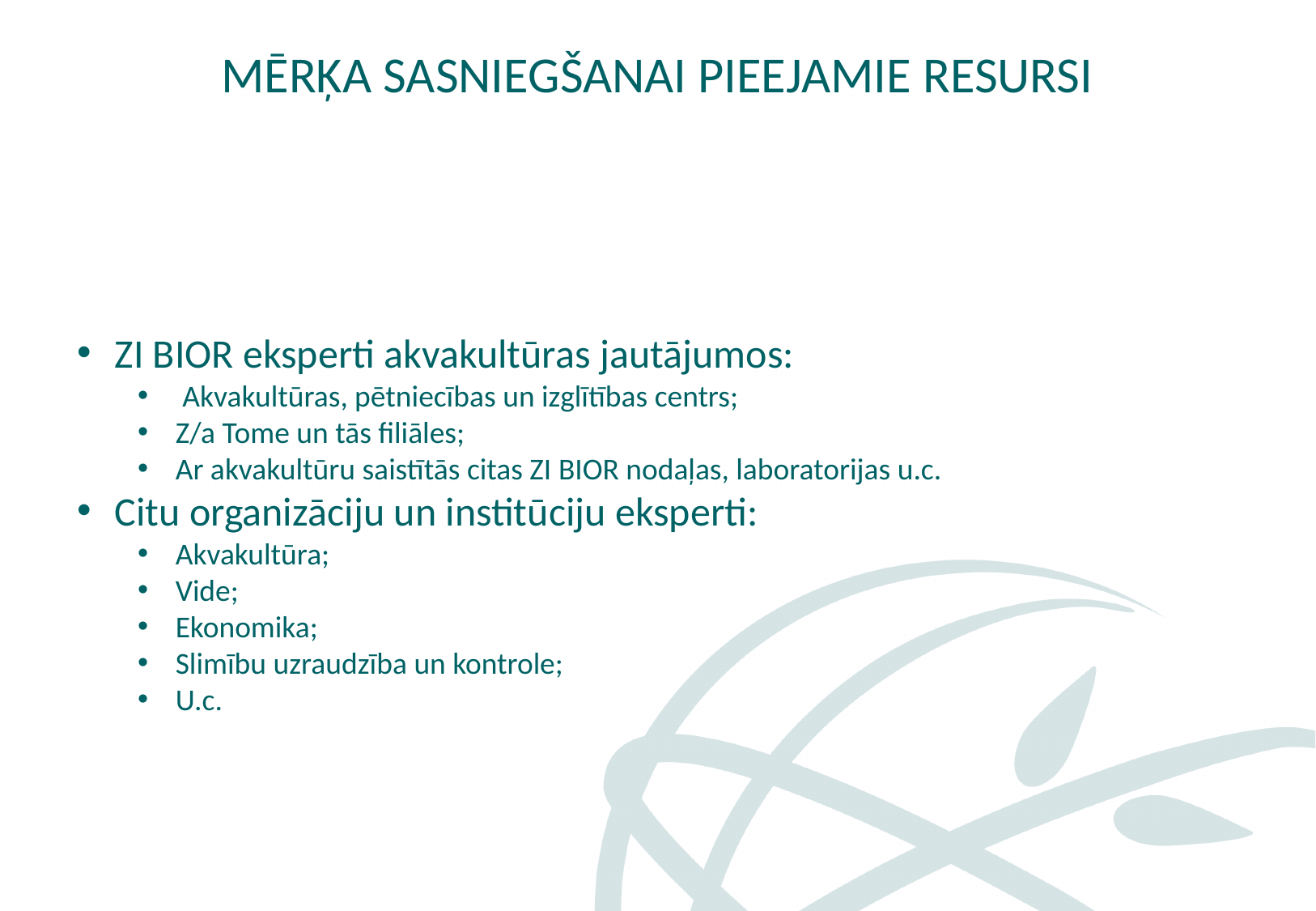

# Mērķa sasniegšanai pieejamie resursi
ZI BIOR eksperti akvakultūras jautājumos:
 Akvakultūras, pētniecības un izglītības centrs;
Z/a Tome un tās filiāles;
Ar akvakultūru saistītās citas ZI BIOR nodaļas, laboratorijas u.c.
Citu organizāciju un institūciju eksperti:
Akvakultūra;
Vide;
Ekonomika;
Slimību uzraudzība un kontrole;
U.c.